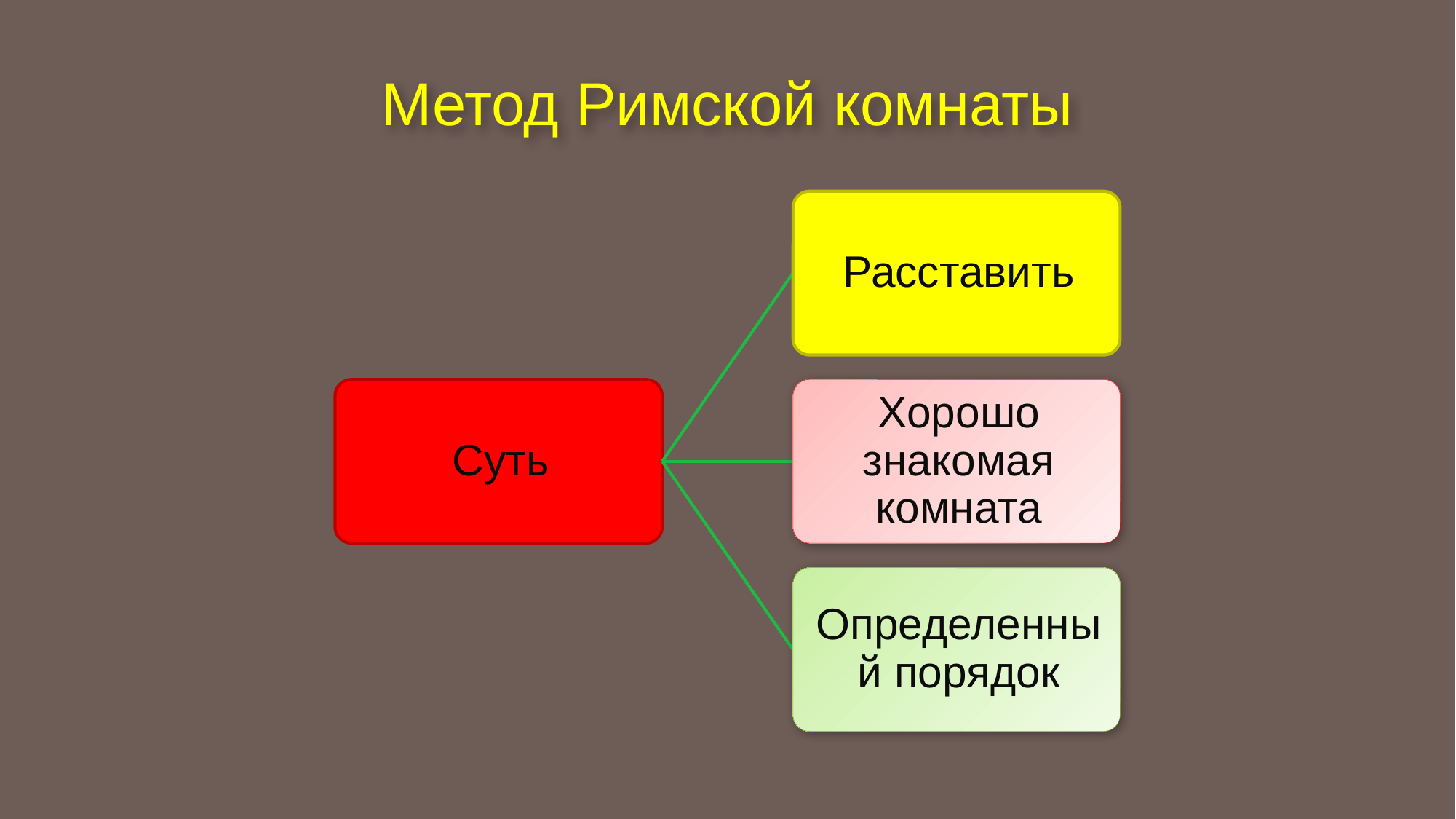

# Метод Римской комнаты
Суть

Расставить

Хорошо знакомая комната

Определенный порядок